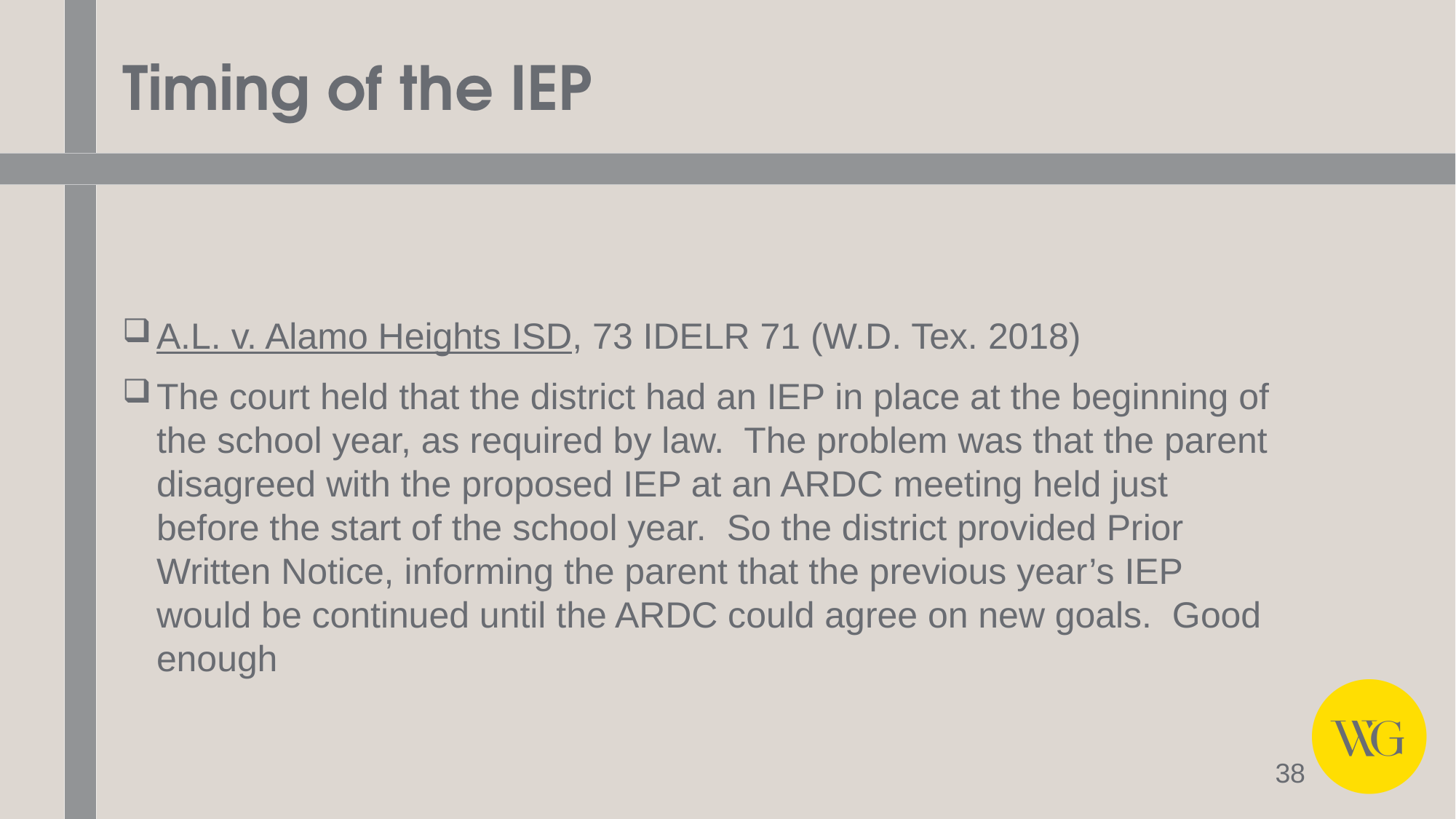

# Timing of the IEP
A.L. v. Alamo Heights ISD, 73 IDELR 71 (W.D. Tex. 2018)
The court held that the district had an IEP in place at the beginning of the school year, as required by law.  The problem was that the parent disagreed with the proposed IEP at an ARDC meeting held just before the start of the school year.  So the district provided Prior Written Notice, informing the parent that the previous year’s IEP would be continued until the ARDC could agree on new goals.  Good enough
38